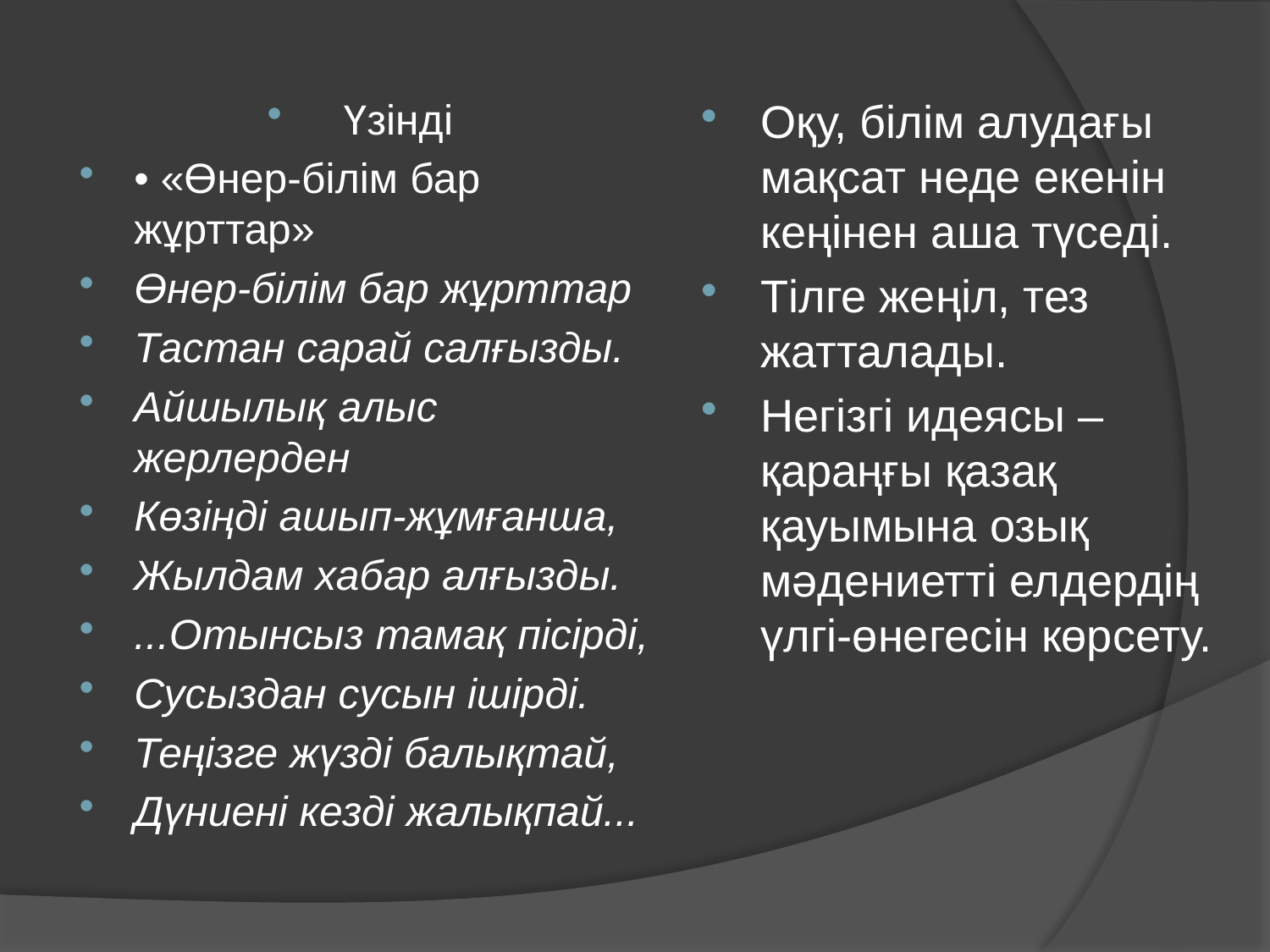

Үзінді
• «Өнер-білім бар жұрттар»
Өнер-білім бар жұрттар
Тастан сарай салғызды.
Айшылық алыс жерлерден
Көзіңді ашып-жұмғанша,
Жылдам хабар алғызды.
...Отынсыз тамақ пісірді,
Сусыздан сусын ішірді.
Теңізге жүзді балықтай,
Дүниені кезді жалықпай...

Оқу, білім алудағы мақсат неде екенін кеңінен аша түседі.
Тілге жеңіл, тез жатталады.
Негізгі идеясы – қараңғы қазақ қауымына озық мәдениетті елдердің үлгі-өнегесін көрсету.